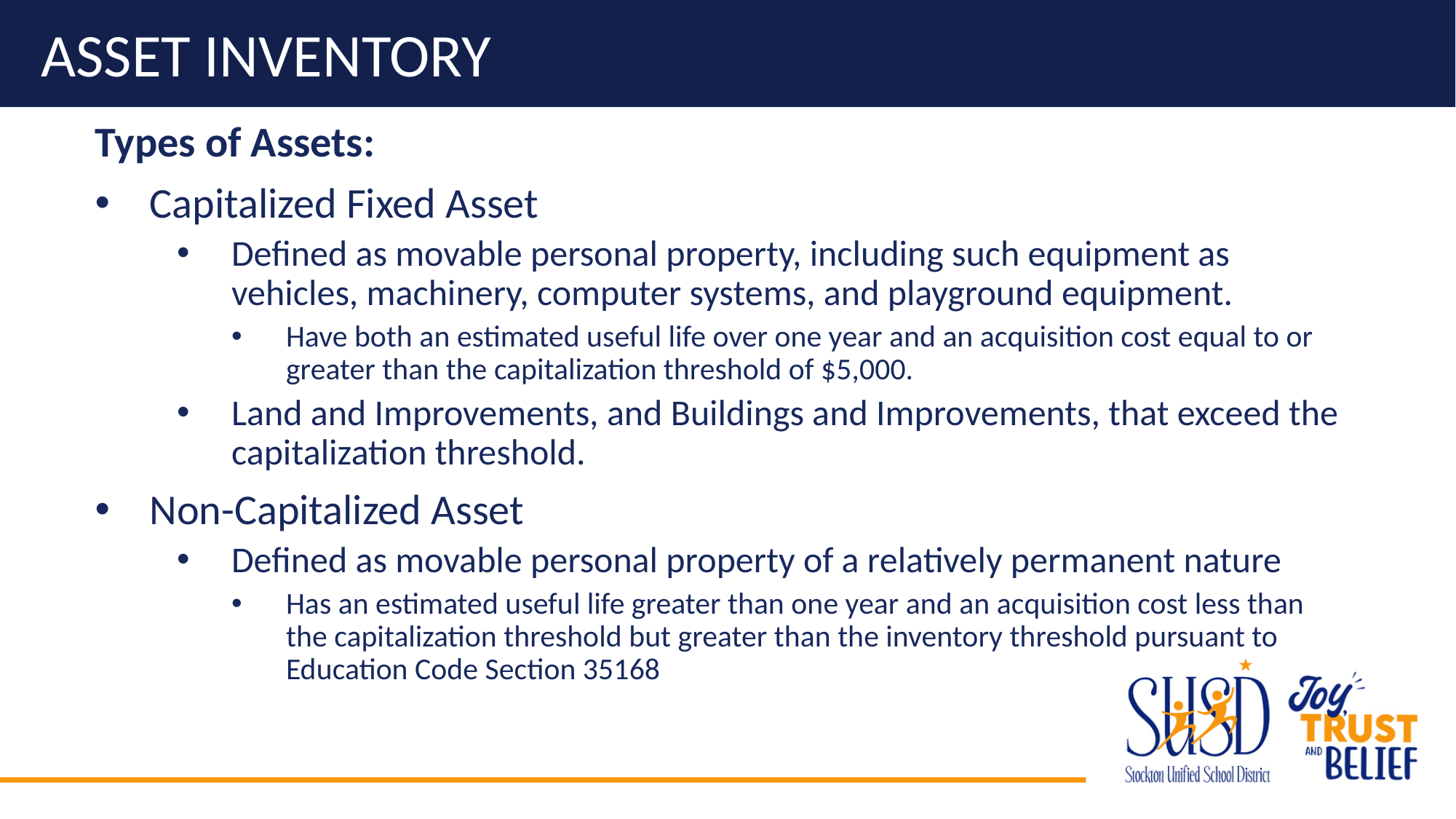

# Asset Inventory
Types of Assets:
Capitalized Fixed Asset
Defined as movable personal property, including such equipment as vehicles, machinery, computer systems, and playground equipment.
Have both an estimated useful life over one year and an acquisition cost equal to or greater than the capitalization threshold of $5,000.
Land and Improvements, and Buildings and Improvements, that exceed the capitalization threshold.
Non-Capitalized Asset
Defined as movable personal property of a relatively permanent nature
Has an estimated useful life greater than one year and an acquisition cost less than the capitalization threshold but greater than the inventory threshold pursuant to Education Code Section 35168